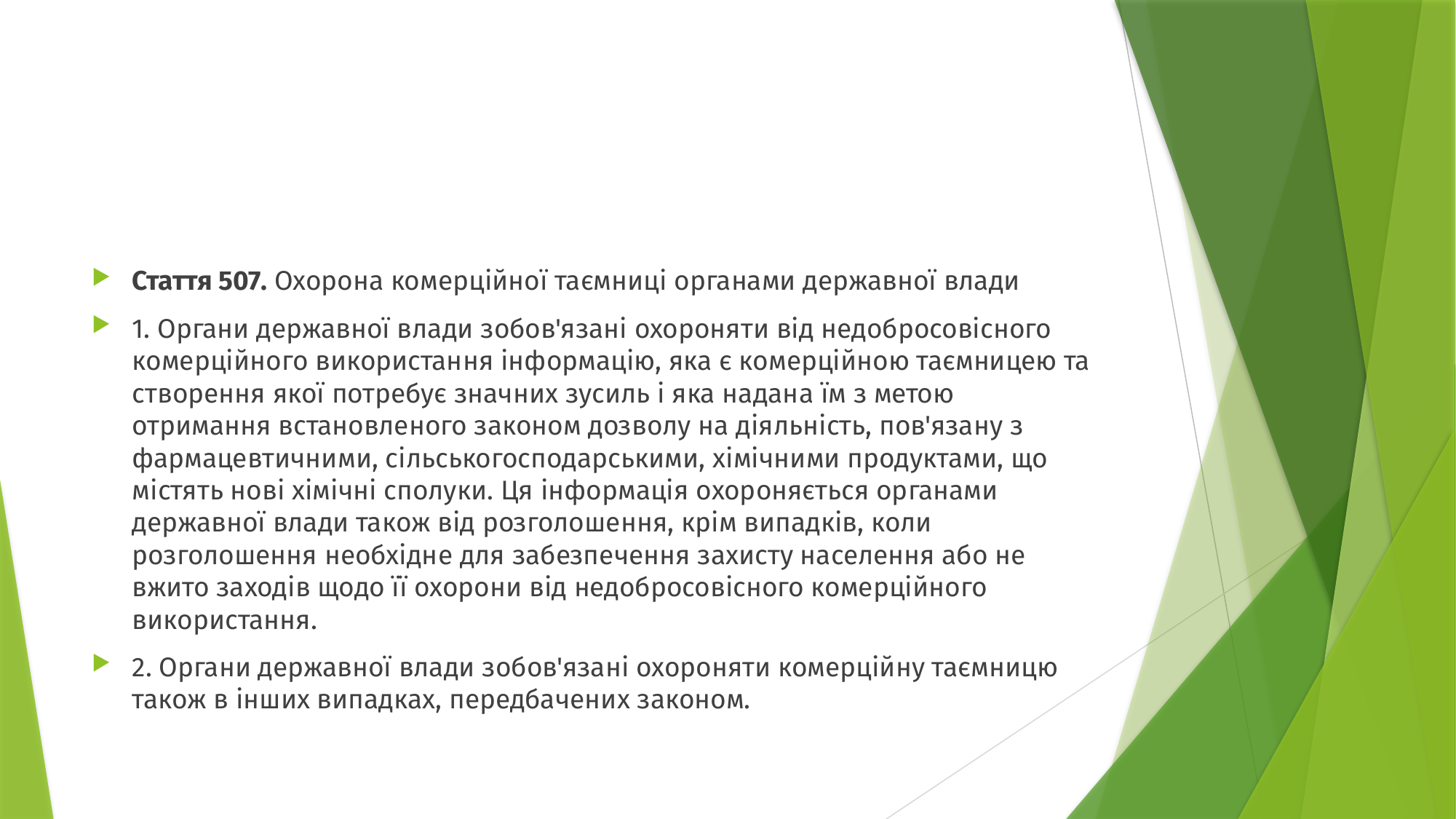

#
Стаття 507. Охорона комерційної таємниці органами державної влади
1. Органи державної влади зобов'язані охороняти від недобросовісного комерційного використання інформацію, яка є комерційною таємницею та створення якої потребує значних зусиль і яка надана їм з метою отримання встановленого законом дозволу на діяльність, пов'язану з фармацевтичними, сільськогосподарськими, хімічними продуктами, що містять нові хімічні сполуки. Ця інформація охороняється органами державної влади також від розголошення, крім випадків, коли розголошення необхідне для забезпечення захисту населення або не вжито заходів щодо її охорони від недобросовісного комерційного використання.
2. Органи державної влади зобов'язані охороняти комерційну таємницю також в інших випадках, передбачених законом.